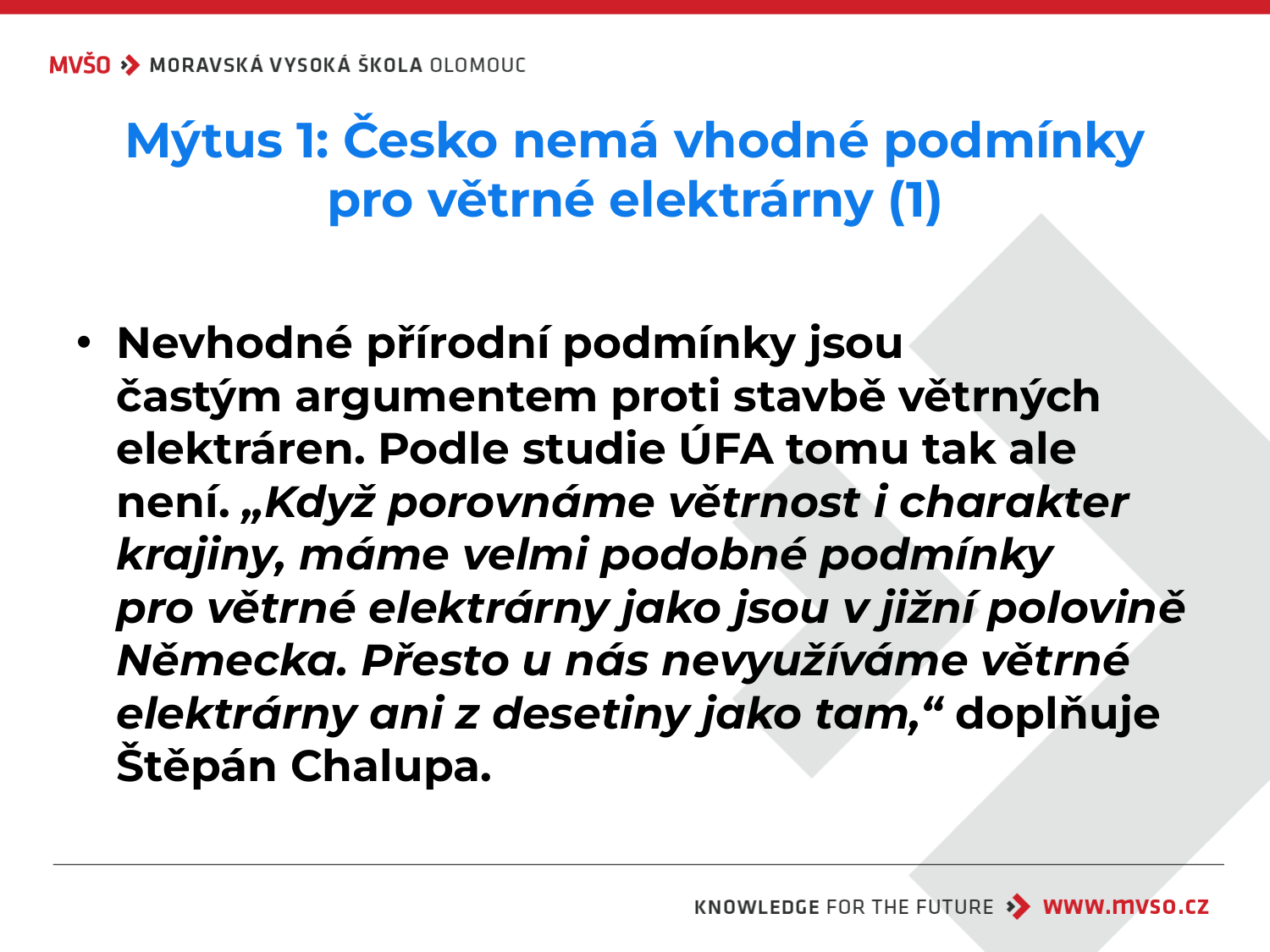

# Mýtus 1: Česko nemá vhodné podmínky pro větrné elektrárny (1)
Nevhodné přírodní podmínky jsou častým argumentem proti stavbě větrných elektráren. Podle studie ÚFA tomu tak ale není. „Když porovnáme větrnost i charakter krajiny, máme velmi podobné podmínky pro větrné elektrárny jako jsou v jižní polovině Německa. Přesto u nás nevyužíváme větrné elektrárny ani z desetiny jako tam,“ doplňuje Štěpán Chalupa.